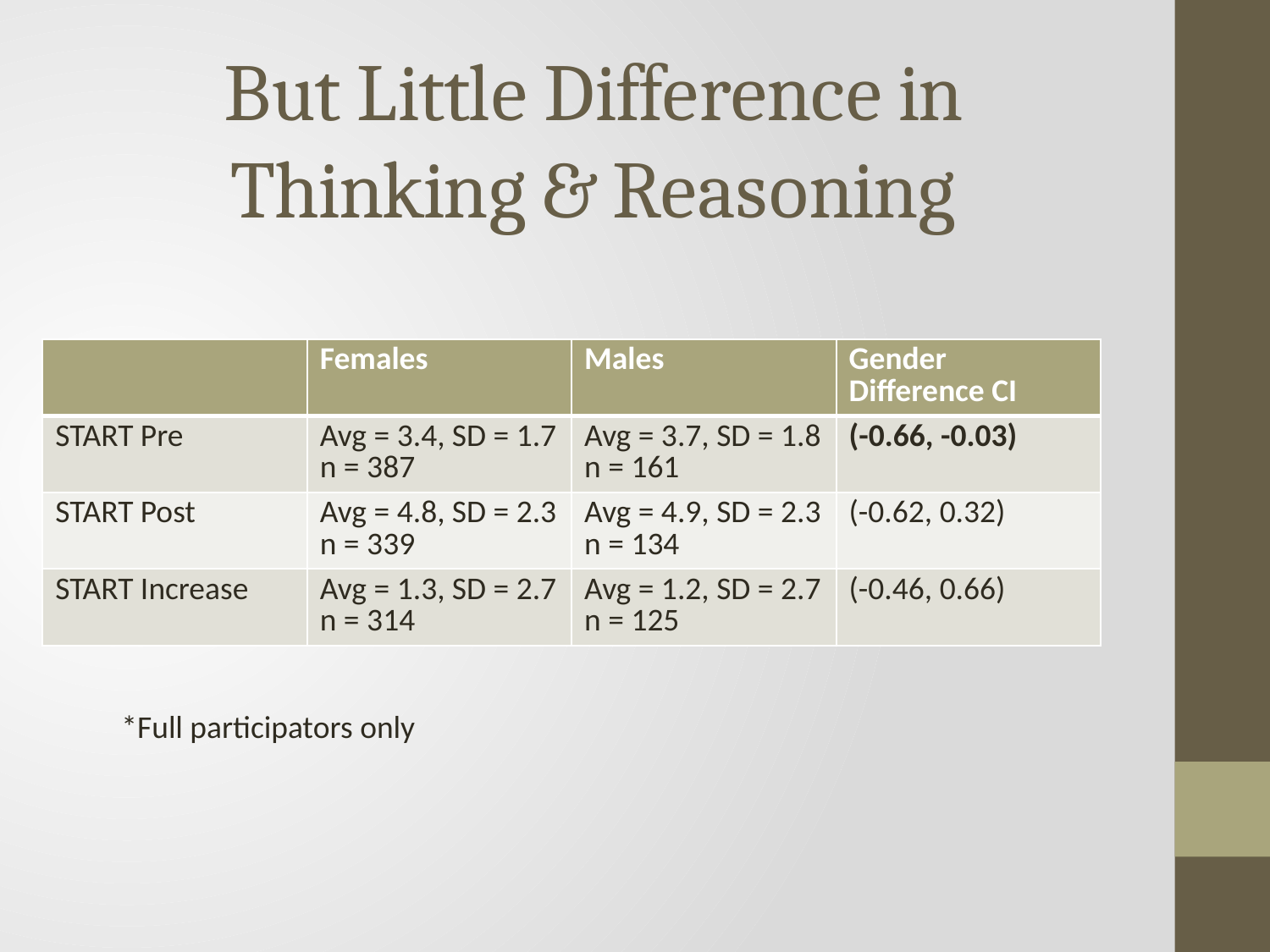

# But Little Difference in Thinking & Reasoning
|  | Females | Males | Gender Difference CI |
| --- | --- | --- | --- |
| START Pre | Avg = 3.4, SD = 1.7 n = 387 | Avg = 3.7, SD = 1.8 n = 161 | (-0.66, -0.03) |
| START Post | Avg = 4.8, SD = 2.3 n = 339 | Avg = 4.9, SD = 2.3 n = 134 | (-0.62, 0.32) |
| START Increase | Avg = 1.3, SD = 2.7 n = 314 | Avg = 1.2, SD = 2.7 n = 125 | (-0.46, 0.66) |
*Full participators only